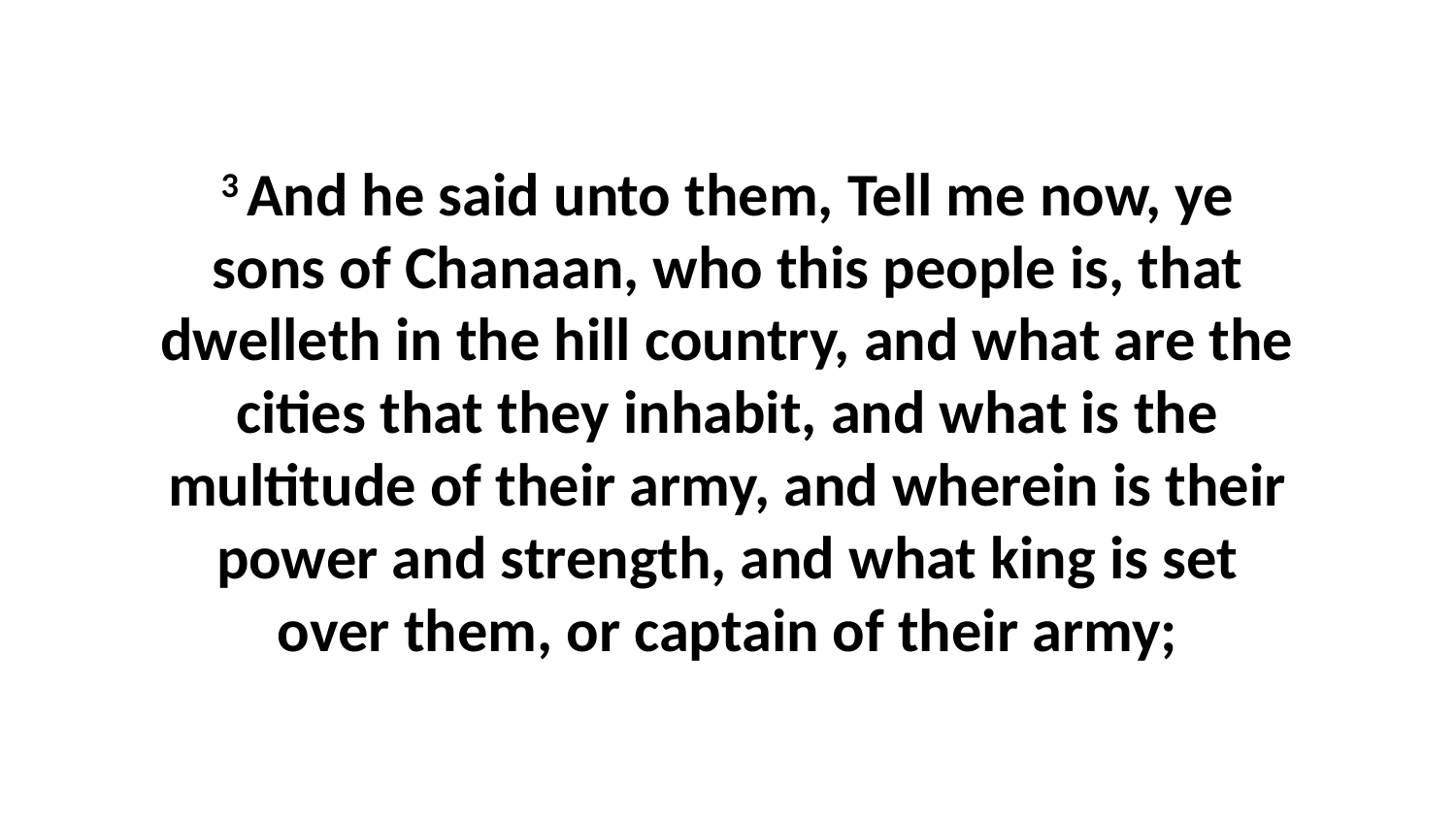

3 And he said unto them, Tell me now, ye sons of Chanaan, who this people is, that dwelleth in the hill country, and what are the cities that they inhabit, and what is the multitude of their army, and wherein is their power and strength, and what king is set over them, or captain of their army;